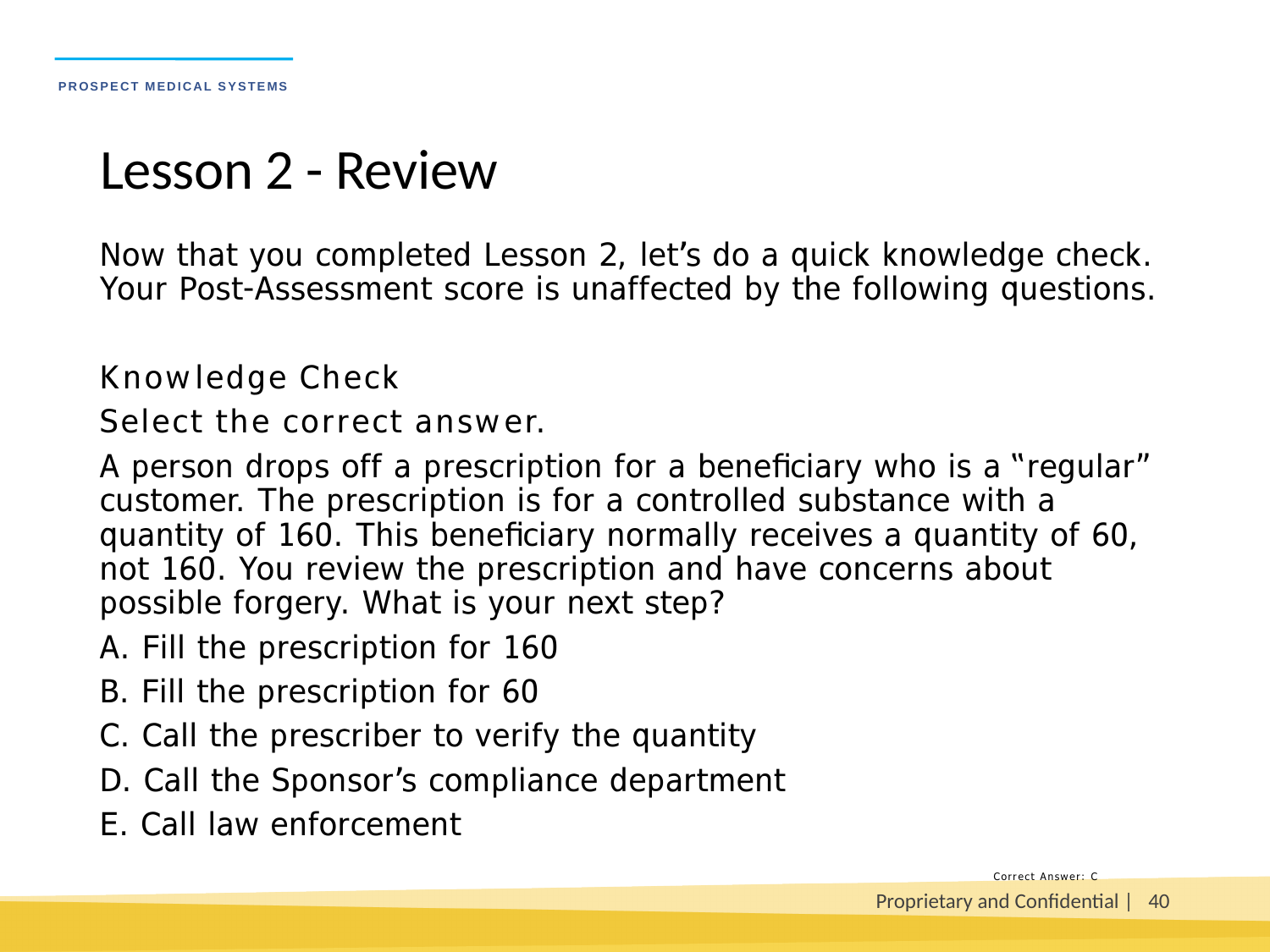

# Lesson 2 - Review
Now that you completed Lesson 2, let’s do a quick knowledge check. Your Post-Assessment score is unaffected by the following questions.

Knowledge Check
Select the correct answer.
A person drops off a prescription for a beneficiary who is a “regular” customer. The prescription is for a controlled substance with a quantity of 160. This beneficiary normally receives a quantity of 60, not 160. You review the prescription and have concerns about possible forgery. What is your next step?
A. Fill the prescription for 160
B. Fill the prescription for 60
C. Call the prescriber to verify the quantity
D. Call the Sponsor’s compliance department
E. Call law enforcement
                                                                                                         Correct Answer: C
Proprietary and Confidential |
40